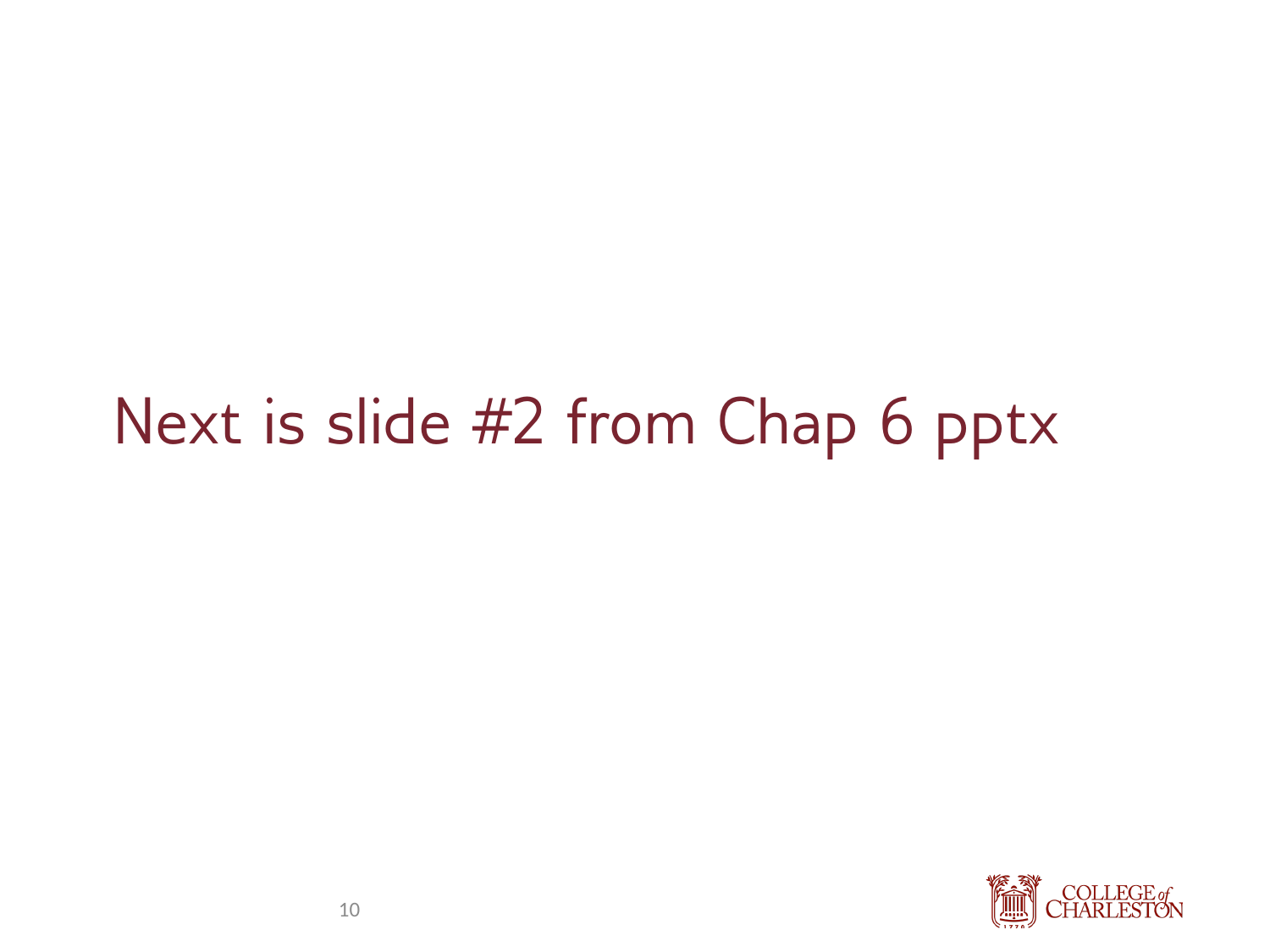

# Next is slide #2 from Chap 6 pptx
10